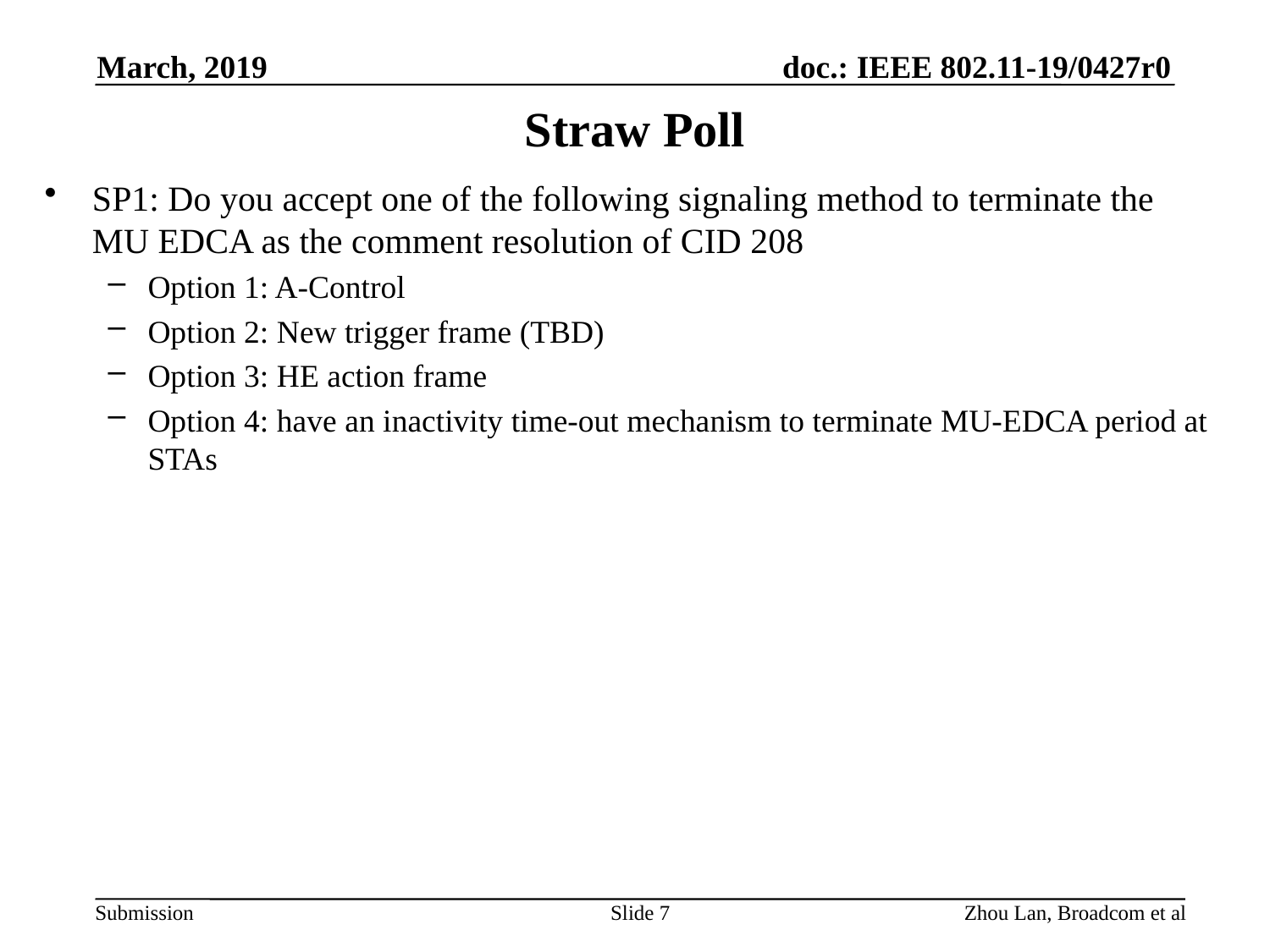

March, 2019
# Straw Poll
SP1: Do you accept one of the following signaling method to terminate the MU EDCA as the comment resolution of CID 208
Option 1: A-Control
Option 2: New trigger frame (TBD)
Option 3: HE action frame
Option 4: have an inactivity time-out mechanism to terminate MU-EDCA period at STAs

Slide 7
Zhou Lan, Broadcom et al